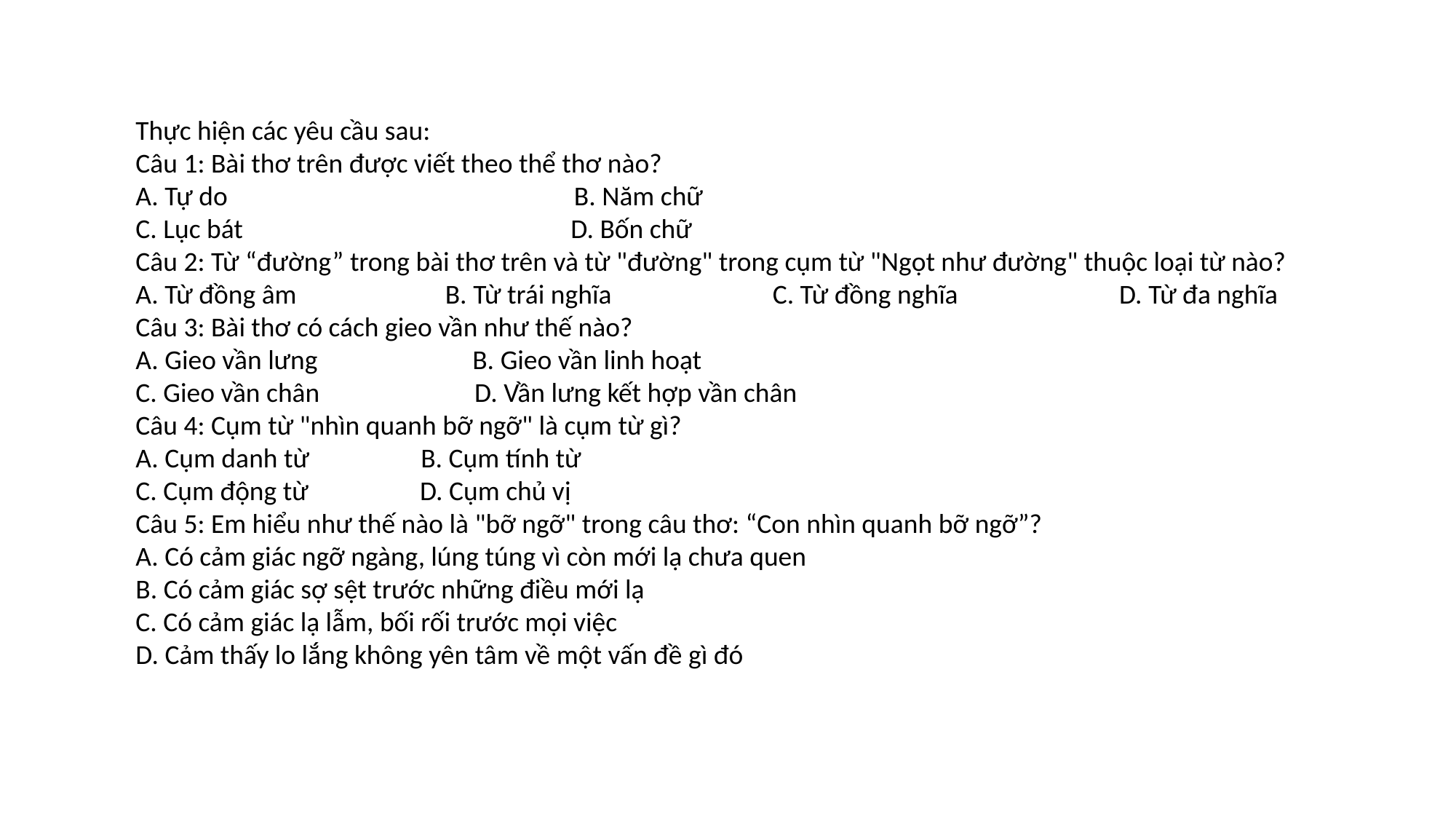

#
Thực hiện các yêu cầu sau:
Câu 1: Bài thơ trên được viết theo thể thơ nào?
A. Tự do                                                        B. Năm chữ
C. Lục bát                                                     D. Bốn chữ
Câu 2: Từ “đường” trong bài thơ trên và từ "đường" trong cụm từ "Ngọt như đường" thuộc loại từ nào?
A. Từ đồng âm                        B. Từ trái nghĩa                          C. Từ đồng nghĩa                          D. Từ đa nghĩa
Câu 3: Bài thơ có cách gieo vần như thế nào?
A. Gieo vần lưng                         B. Gieo vần linh hoạt
C. Gieo vần chân                         D. Vần lưng kết hợp vần chân
Câu 4: Cụm từ "nhìn quanh bỡ ngỡ" là cụm từ gì?
A. Cụm danh từ                  B. Cụm tính từ
C. Cụm động từ                  D. Cụm chủ vị
Câu 5: Em hiểu như thế nào là "bỡ ngỡ" trong câu thơ: “Con nhìn quanh bỡ ngỡ”?
A. Có cảm giác ngỡ ngàng, lúng túng vì còn mới lạ chưa quen
B. Có cảm giác sợ sệt trước những điều mới lạ
C. Có cảm giác lạ lẫm, bối rối trước mọi việc
D. Cảm thấy lo lắng không yên tâm về một vấn đề gì đó